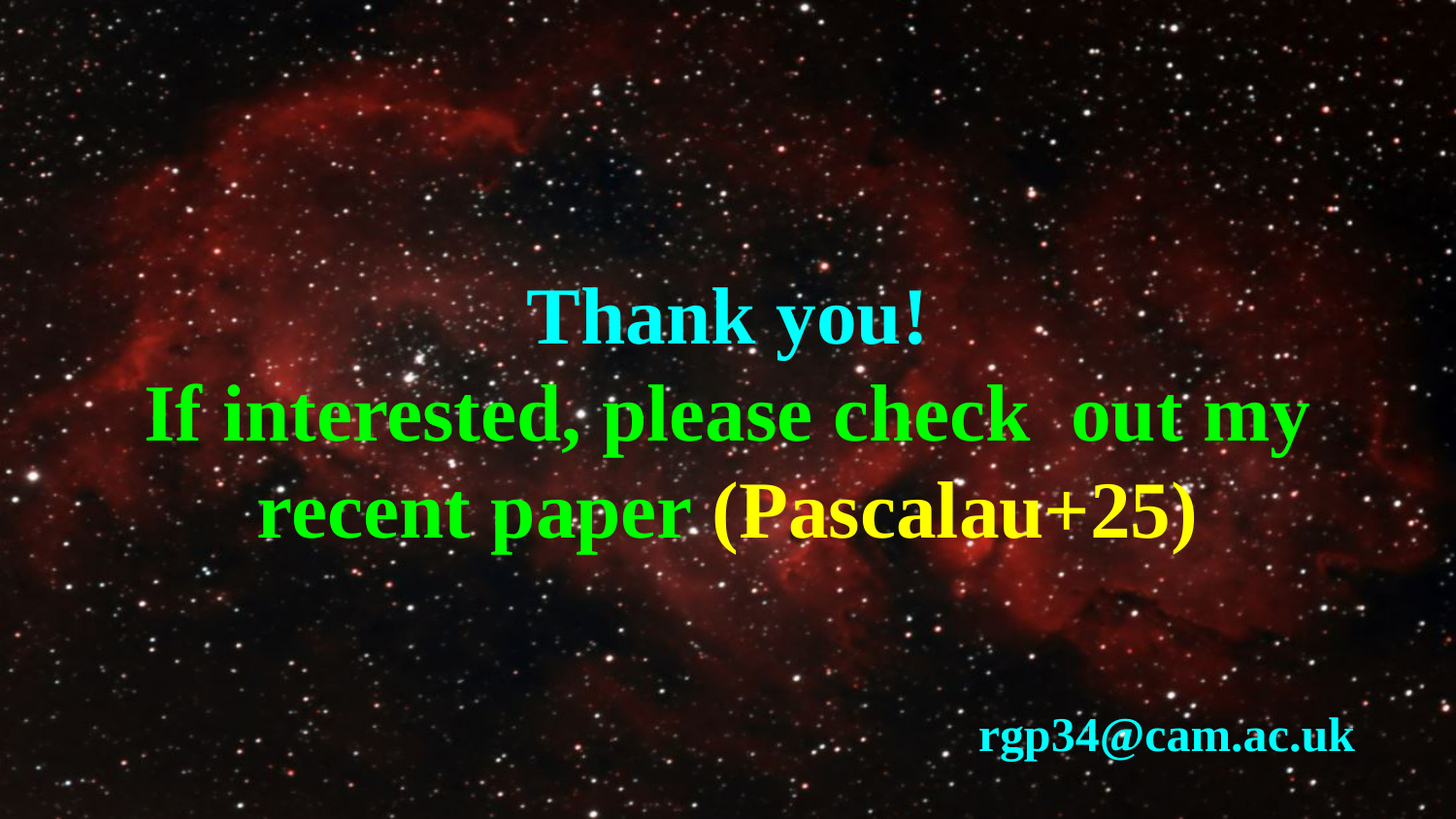

Thank you!
If interested, please check  out my recent paper (Pascalau+25)
rgp34@cam.ac.uk